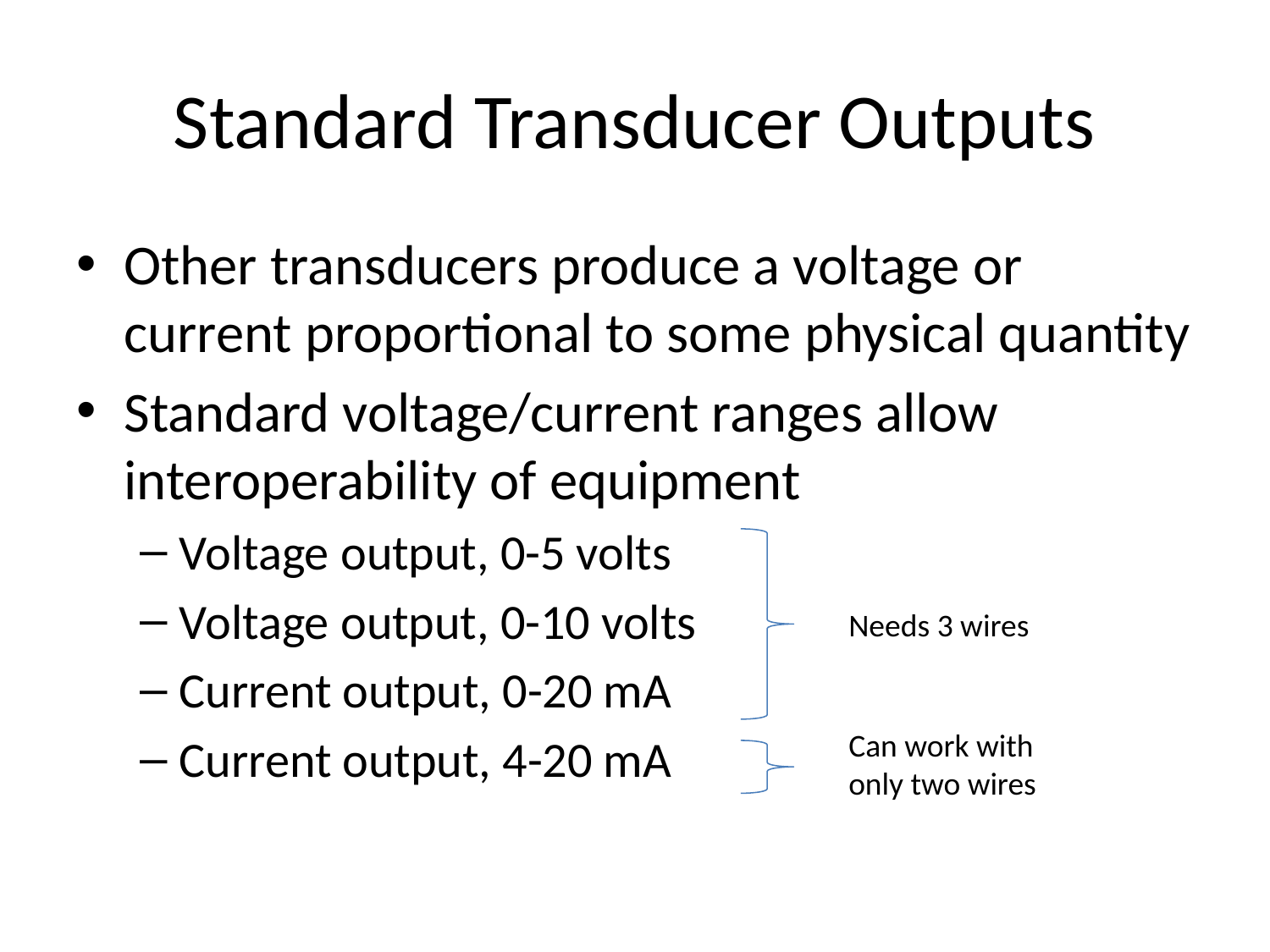

# Standard Transducer Outputs
Other transducers produce a voltage or current proportional to some physical quantity
Standard voltage/current ranges allow interoperability of equipment
Voltage output, 0-5 volts
Voltage output, 0-10 volts
Current output, 0-20 mA
Current output, 4-20 mA

Needs 3 wires
Can work with only two wires